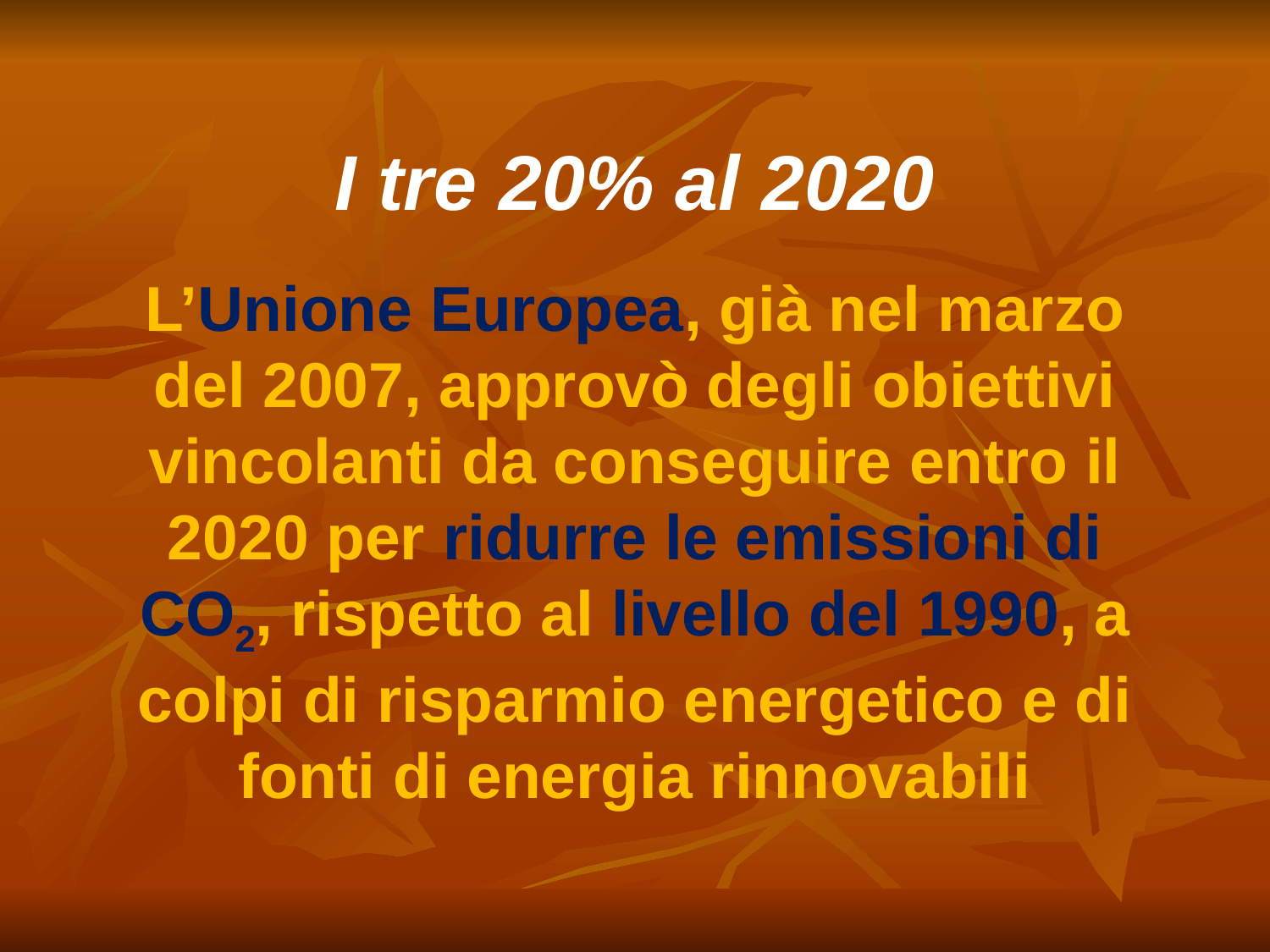

I tre 20% al 2020

L’Unione Europea, già nel marzo del 2007, approvò degli obiettivi vincolanti da conseguire entro il 2020 per ridurre le emissioni di CO2, rispetto al livello del 1990, a colpi di risparmio energetico e di fonti di energia rinnovabili